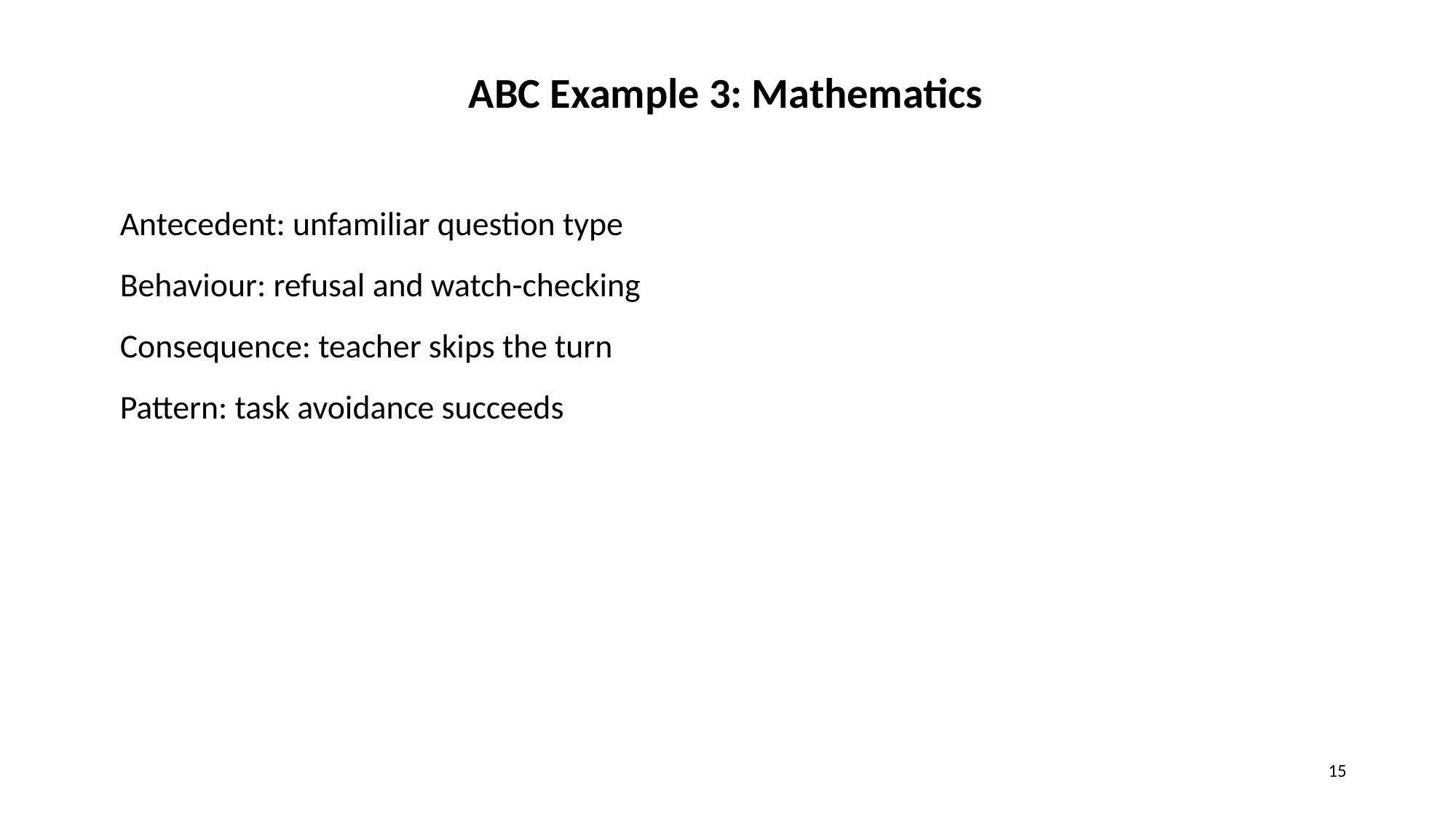

ABC Example 3: Mathematics
Antecedent: unfamiliar question type
Behaviour: refusal and watch-checking
Consequence: teacher skips the turn
Pattern: task avoidance succeeds
15